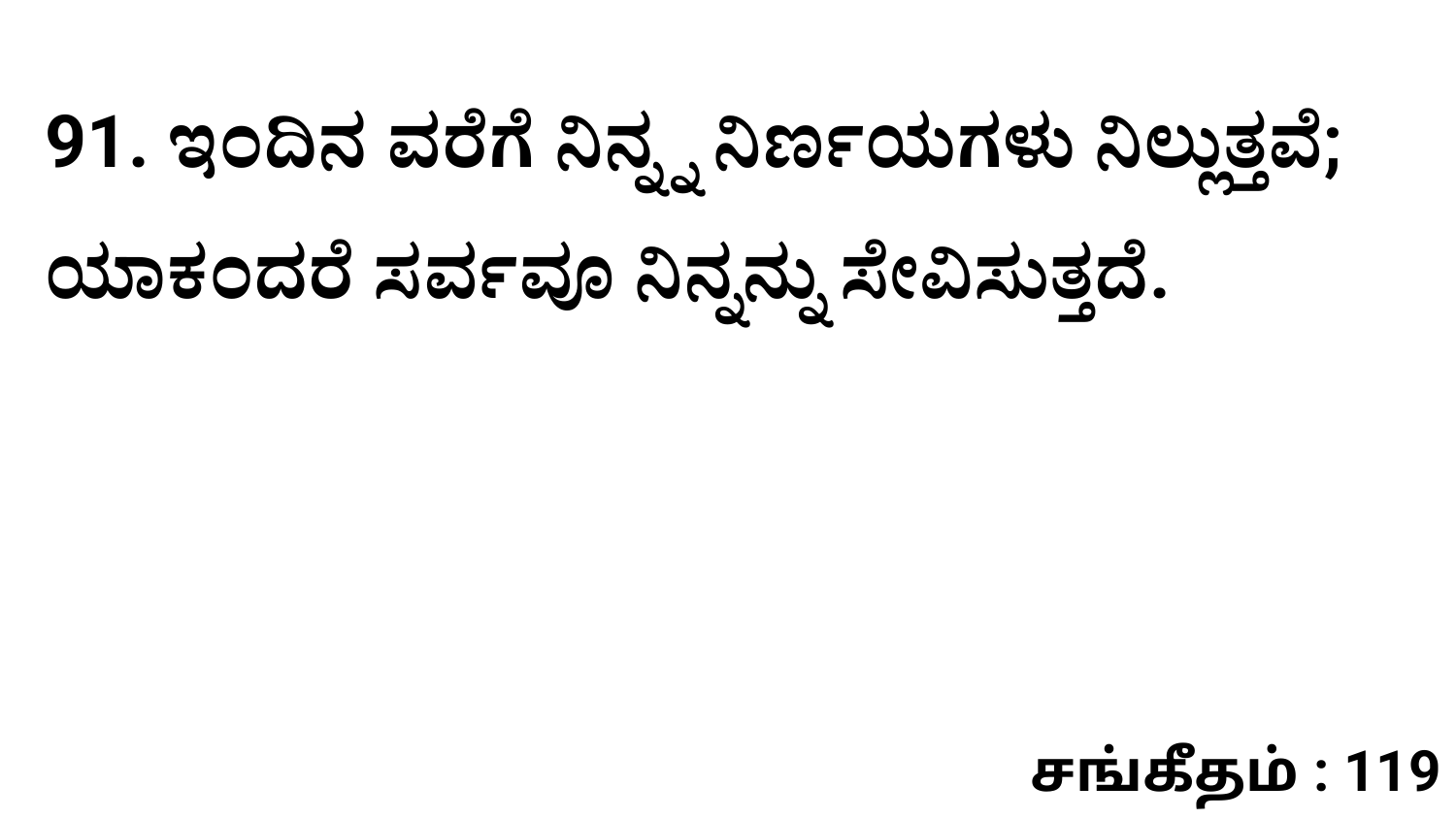

91. ಇಂದಿನ ವರೆಗೆ ನಿನ್ನ್ನ ನಿರ್ಣಯಗಳು ನಿಲ್ಲುತ್ತವೆ; ಯಾಕಂದರೆ ಸರ್ವವೂ ನಿನ್ನನ್ನು ಸೇವಿಸುತ್ತದೆ.
சங்கீதம் : 119